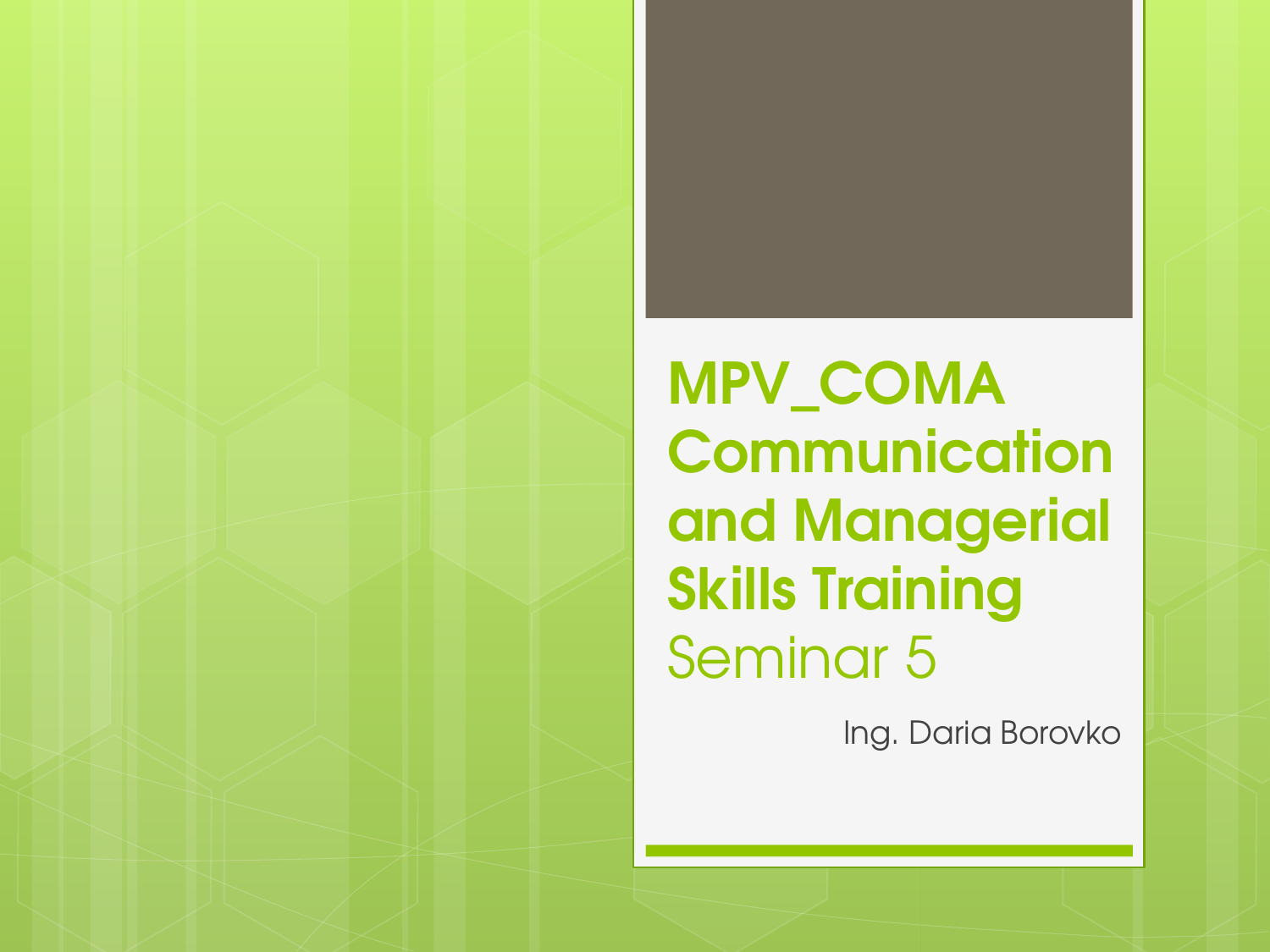

# MPV_COMA Communication and Managerial Skills Training Seminar 5
Ing. Daria Borovko